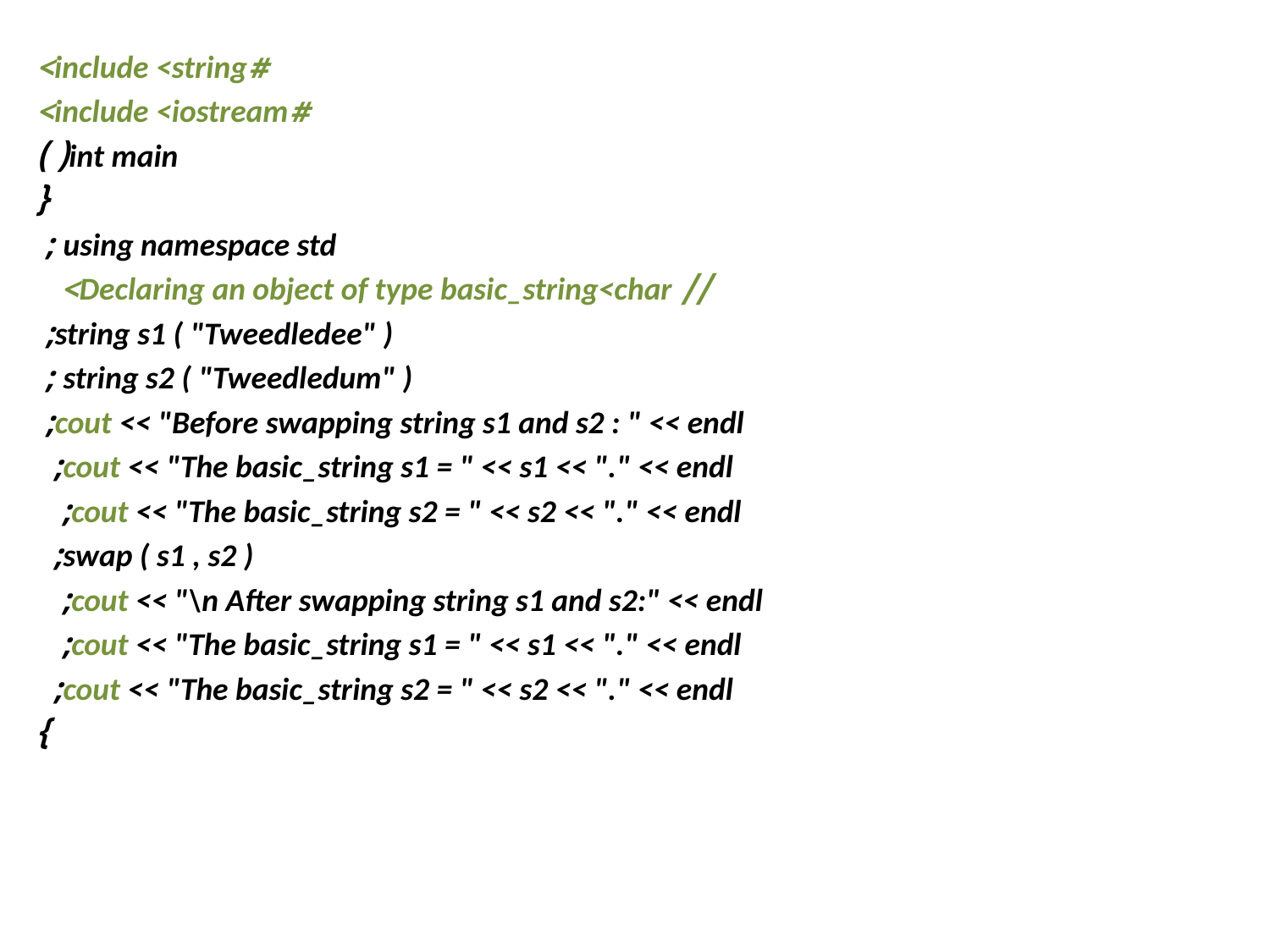

#include <string>
#include <iostream>
int main( )
 {
          using namespace std ;
          // Declaring an object of type basic_string<char>
            string s1 ( "Tweedledee" );
            string s2 ( "Tweedledum" ) ;
            cout << "Before swapping string s1 and s2 : " << endl;
            cout << "The basic_string s1 = " << s1 << "." << endl;
           cout << "The basic_string s2 = " << s2 << "." << endl;
           swap ( s1 , s2 );
           cout << "\n After swapping string s1 and s2:" << endl;
           cout << "The basic_string s1 = " << s1 << "." << endl;
           cout << "The basic_string s2 = " << s2 << "." << endl;
}